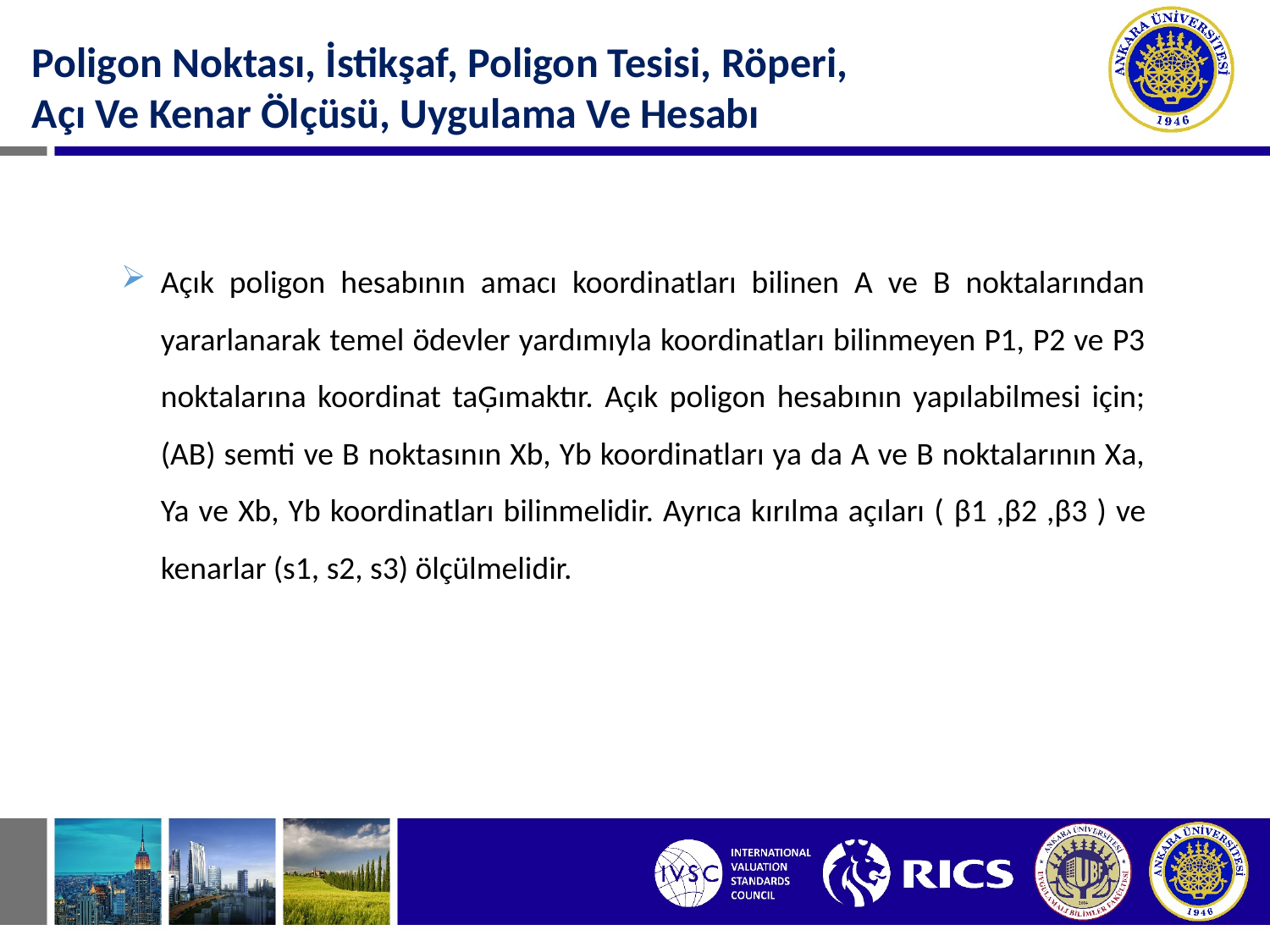

Poligon Noktası, İstikşaf, Poligon Tesisi, Röperi, Açı Ve Kenar Ölçüsü, Uygulama Ve Hesabı
Açık poligon hesabının amacı koordinatları bilinen A ve B noktalarından yararlanarak temel ödevler yardımıyla koordinatları bilinmeyen P1, P2 ve P3 noktalarına koordinat taĢımaktır. Açık poligon hesabının yapılabilmesi için; (AB) semti ve B noktasının Xb, Yb koordinatları ya da A ve B noktalarının Xa, Ya ve Xb, Yb koordinatları bilinmelidir. Ayrıca kırılma açıları ( β1 ,β2 ,β3 ) ve kenarlar (s1, s2, s3) ölçülmelidir.